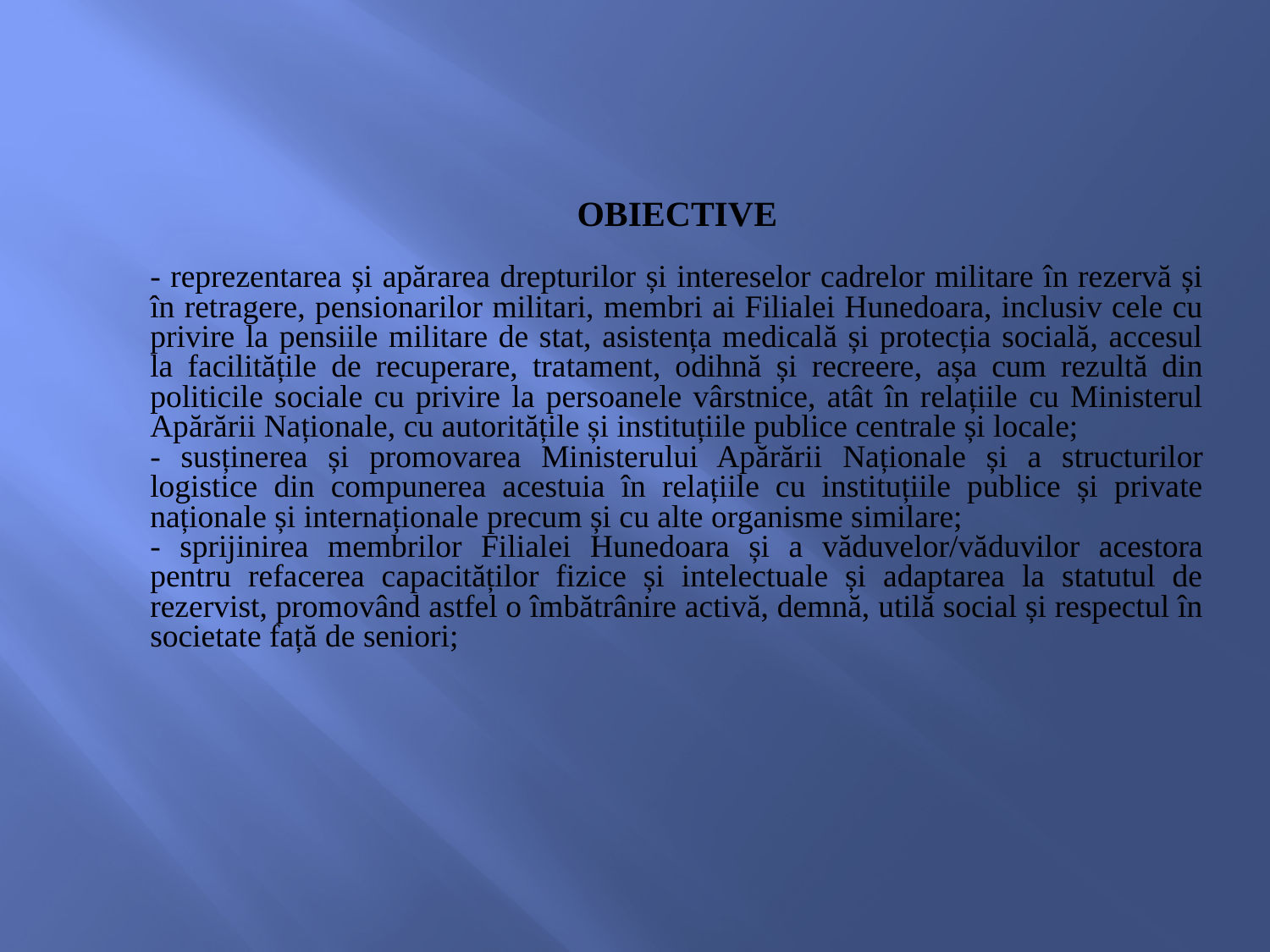

OBIECTIVE

- reprezentarea și apărarea drepturilor și intereselor cadrelor militare în rezervă și în retragere, pensionarilor militari, membri ai Filialei Hunedoara, inclusiv cele cu privire la pensiile militare de stat, asistența medicală și protecția socială, accesul la facilitățile de recuperare, tratament, odihnă și recreere, așa cum rezultă din politicile sociale cu privire la persoanele vârstnice, atât în relațiile cu Ministerul Apărării Naționale, cu autoritățile și instituțiile publice centrale și locale;
- susținerea și promovarea Ministerului Apărării Naționale și a structurilor logistice din compunerea acestuia în relațiile cu instituțiile publice și private naționale și internaționale precum și cu alte organisme similare;
- sprijinirea membrilor Filialei Hunedoara și a văduvelor/văduvilor acestora pentru refacerea capacităților fizice și intelectuale și adaptarea la statutul de rezervist, promovând astfel o îmbătrânire activă, demnă, utilă social și respectul în societate față de seniori;